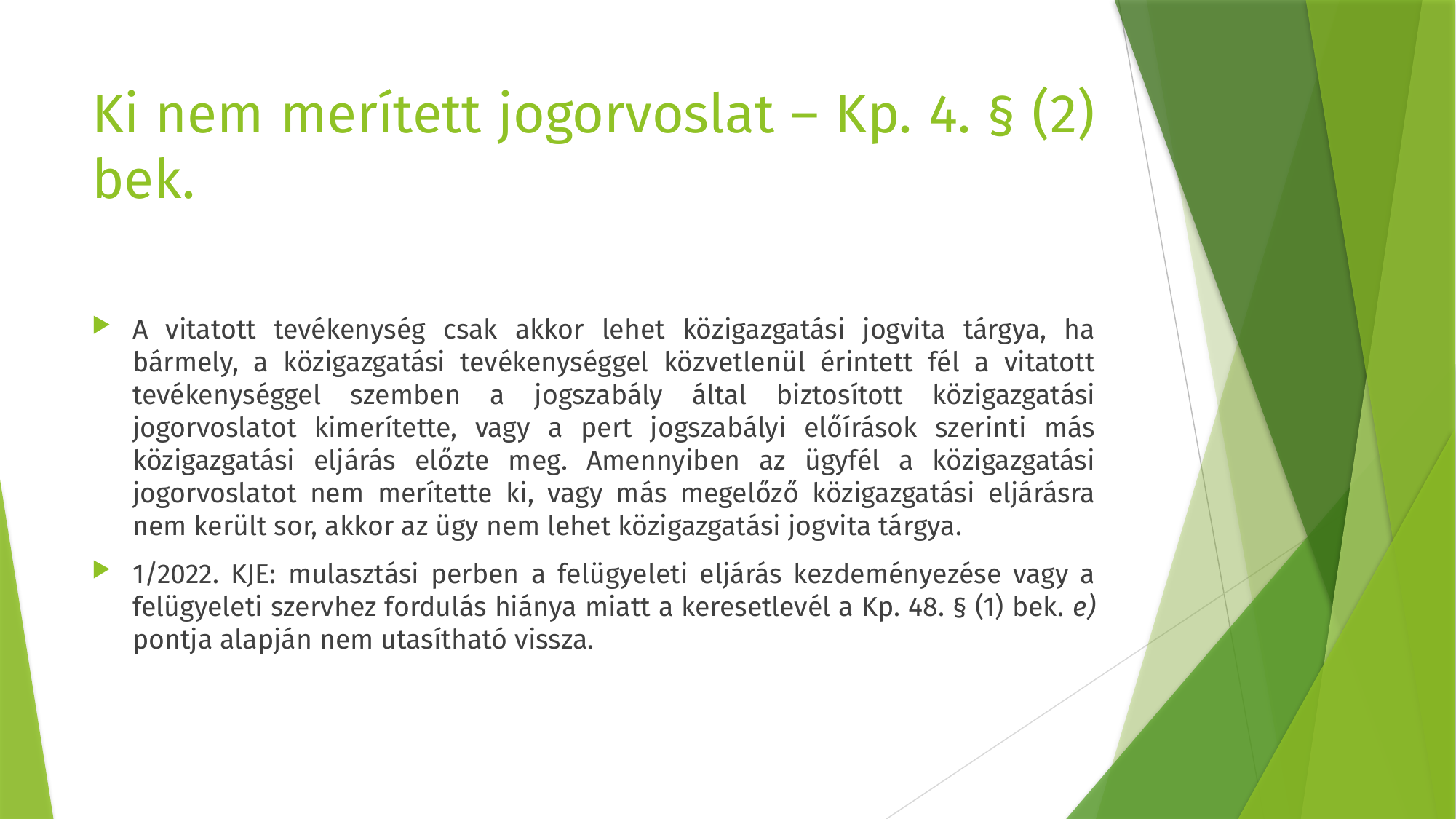

# Ki nem merített jogorvoslat – Kp. 4. § (2) bek.

A vitatott tevékenység csak akkor lehet közigazgatási jogvita tárgya, ha bármely, a közigazgatási tevékenységgel közvetlenül érintett fél a vitatott tevékenységgel szemben a jogszabály által biztosított közigazgatási jogorvoslatot kimerítette, vagy a pert jogszabályi előírások szerinti más közigazgatási eljárás előzte meg. Amennyiben az ügyfél a közigazgatási jogorvoslatot nem merítette ki, vagy más megelőző közigazgatási eljárásra nem került sor, akkor az ügy nem lehet közigazgatási jogvita tárgya.
1/2022. KJE: mulasztási perben a felügyeleti eljárás kezdeményezése vagy a felügyeleti szervhez fordulás hiánya miatt a keresetlevél a Kp. 48. § (1) bek. e) pontja alapján nem utasítható vissza.